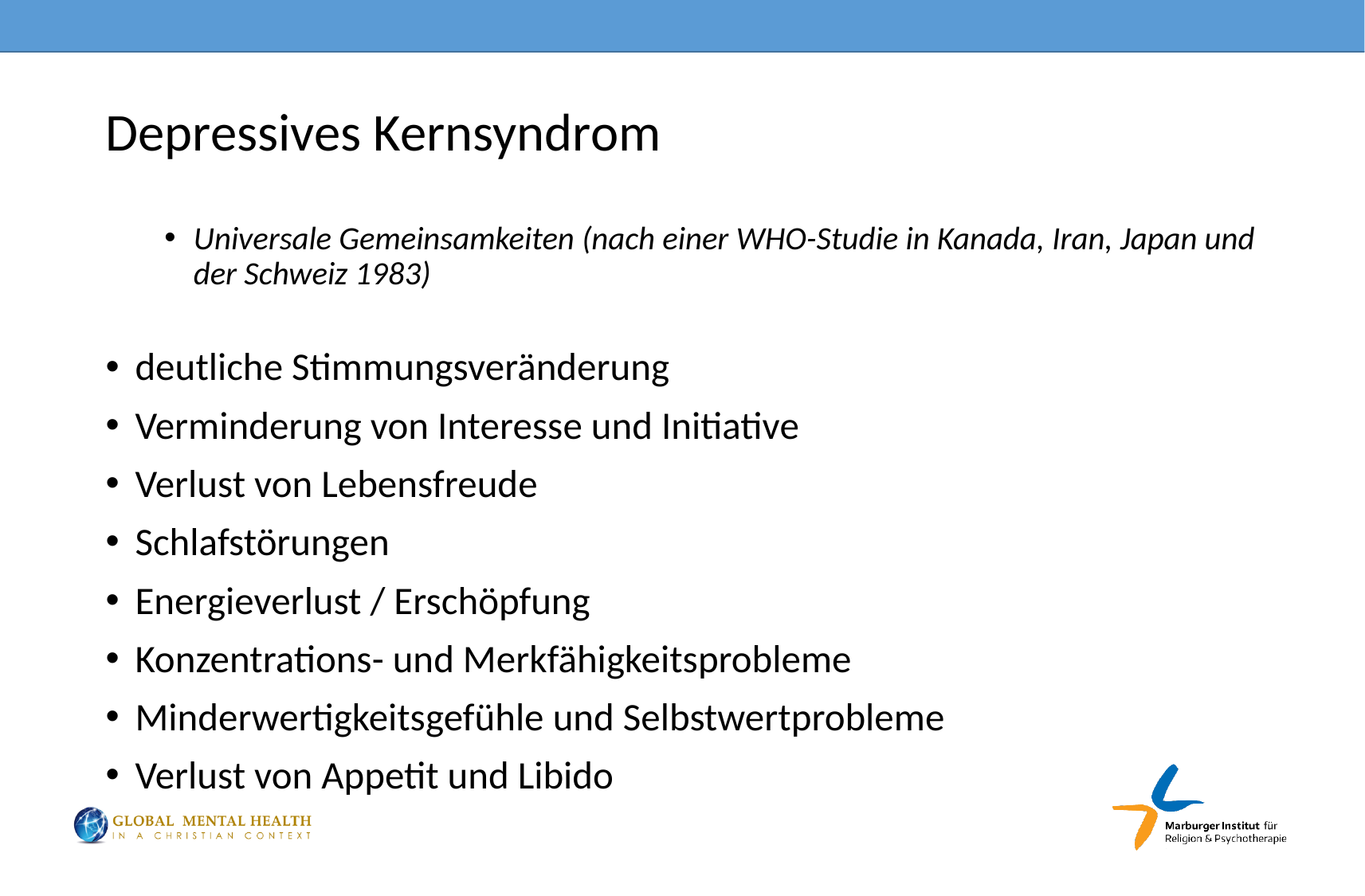

# Depressives Kernsyndrom
Universale Gemeinsamkeiten (nach einer WHO-Studie in Kanada, Iran, Japan und der Schweiz 1983)
deutliche Stimmungsveränderung
Verminderung von Interesse und Initiative
Verlust von Lebensfreude
Schlafstörungen
Energieverlust / Erschöpfung
Konzentrations- und Merkfähigkeitsprobleme
Minderwertigkeitsgefühle und Selbstwertprobleme
Verlust von Appetit und Libido